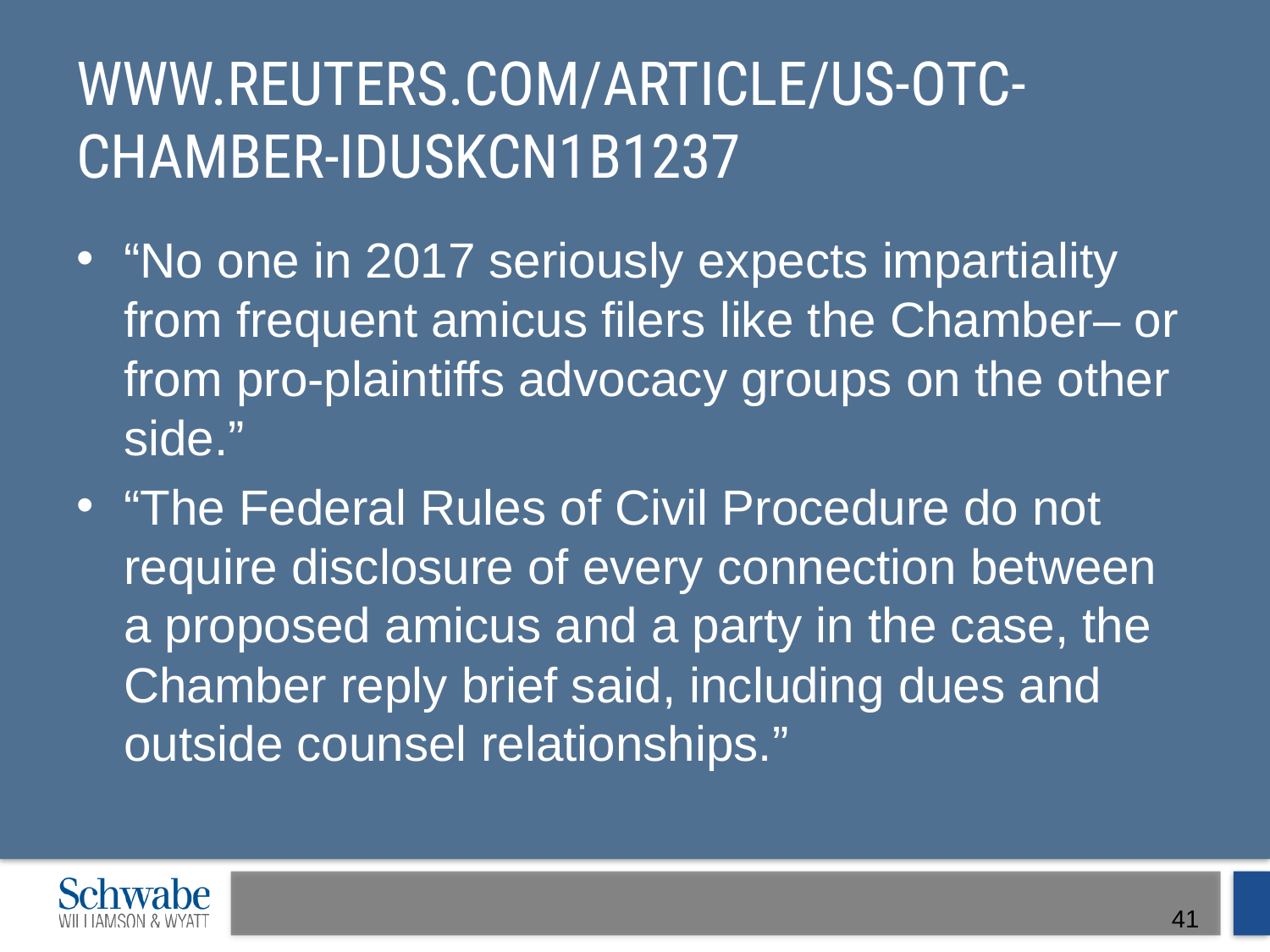

# www.reuters.com/article/us-otc-chamber-idUSKCN1B1237
“No one in 2017 seriously expects impartiality from frequent amicus filers like the Chamber– or from pro-plaintiffs advocacy groups on the other side.”
“The Federal Rules of Civil Procedure do not require disclosure of every connection between a proposed amicus and a party in the case, the Chamber reply brief said, including dues and outside counsel relationships.”
41